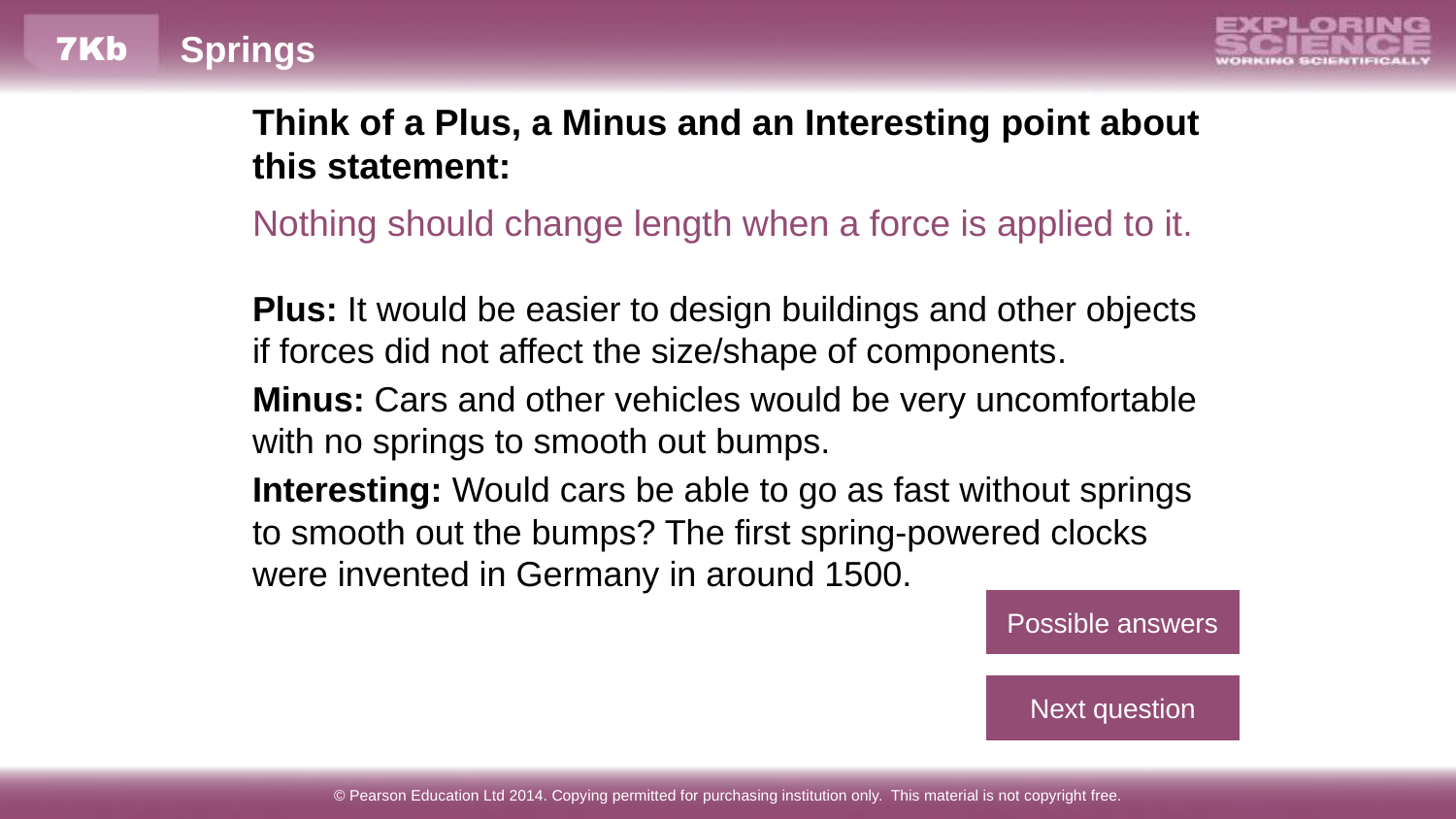

Think of a Plus, a Minus and an Interesting point about this statement:
Nothing should change length when a force is applied to it.
Plus: It would be easier to design buildings and other objects if forces did not affect the size/shape of components.
Minus: Cars and other vehicles would be very uncomfortable with no springs to smooth out bumps.
Interesting: Would cars be able to go as fast without springs to smooth out the bumps? The first spring-powered clocks were invented in Germany in around 1500.
Possible answers
Next question
© Pearson Education Ltd 2014. Copying permitted for purchasing institution only.  This material is not copyright free.